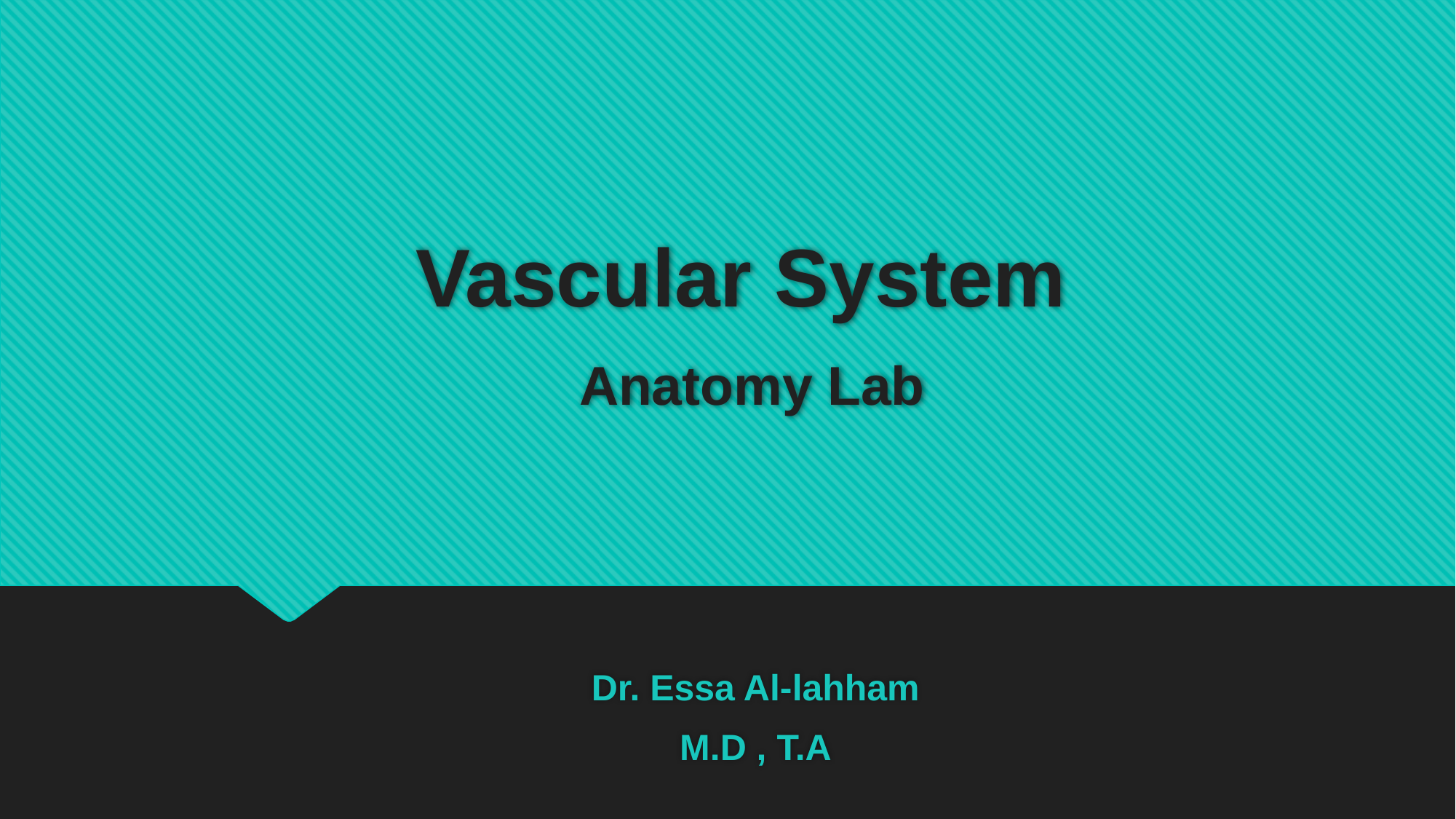

# Vascular System Anatomy Lab

Dr. Essa Al-lahham
M.D , T.A